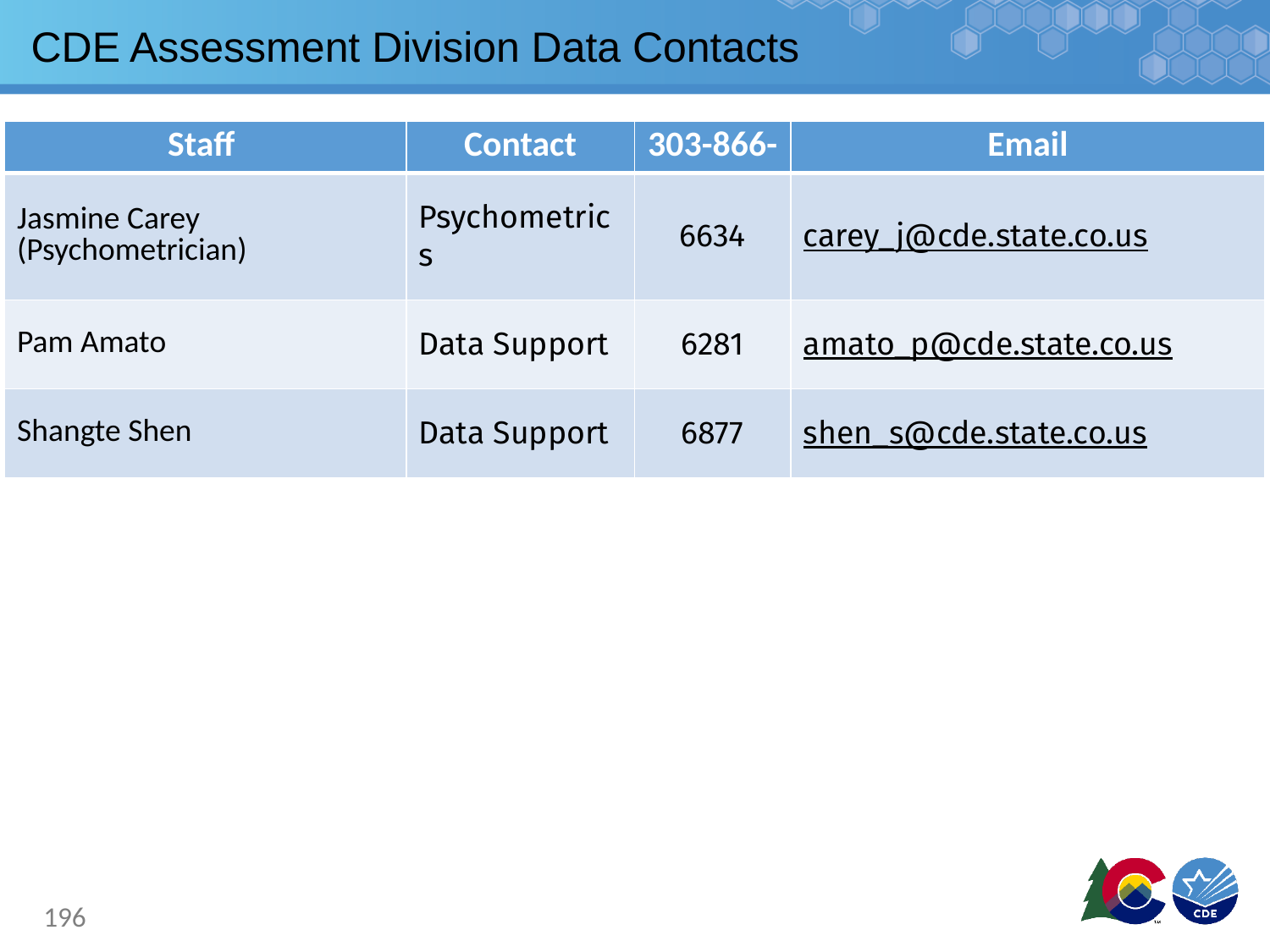

# CDE Assessment Division Data Contacts
| Staff | Contact | 303-866- | Email |
| --- | --- | --- | --- |
| Jasmine Carey (Psychometrician) | Psychometrics | 6634 | carey\_j@cde.state.co.us |
| Pam Amato | Data Support | 6281 | amato\_p@cde.state.co.us |
| Shangte Shen | Data Support | 6877 | shen\_s@cde.state.co.us |
196